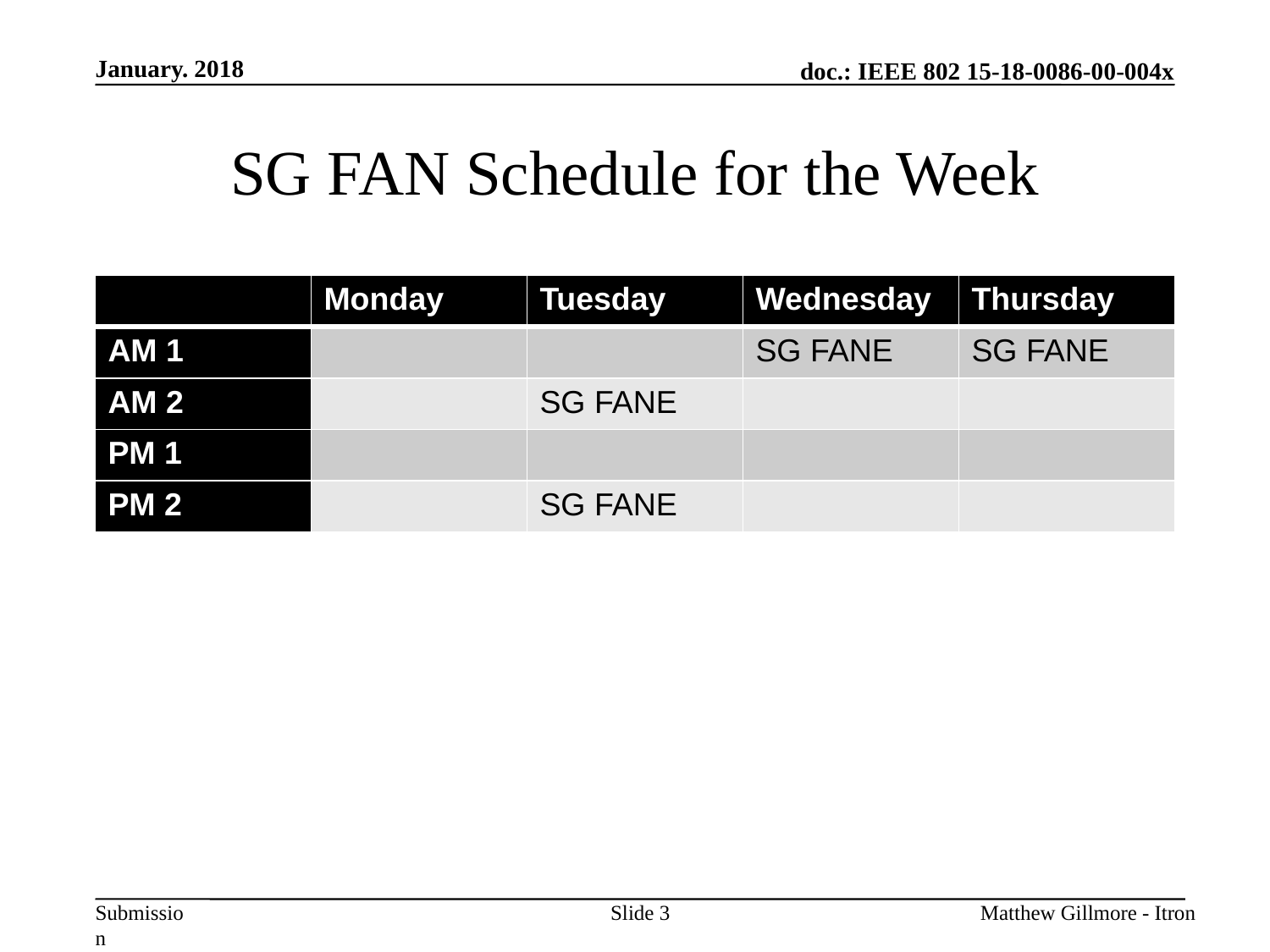

January. 2018
# SG FAN Schedule for the Week
|  | Monday | Tuesday | Wednesday | Thursday |
| --- | --- | --- | --- | --- |
| AM 1 |  |  | SG FANE | SG FANE |
| AM 2 |  | SG FANE |  |  |
| PM 1 |  |  |  |  |
| PM 2 |  | SG FANE |  |  |

Slide 3
Matthew Gillmore - Itron